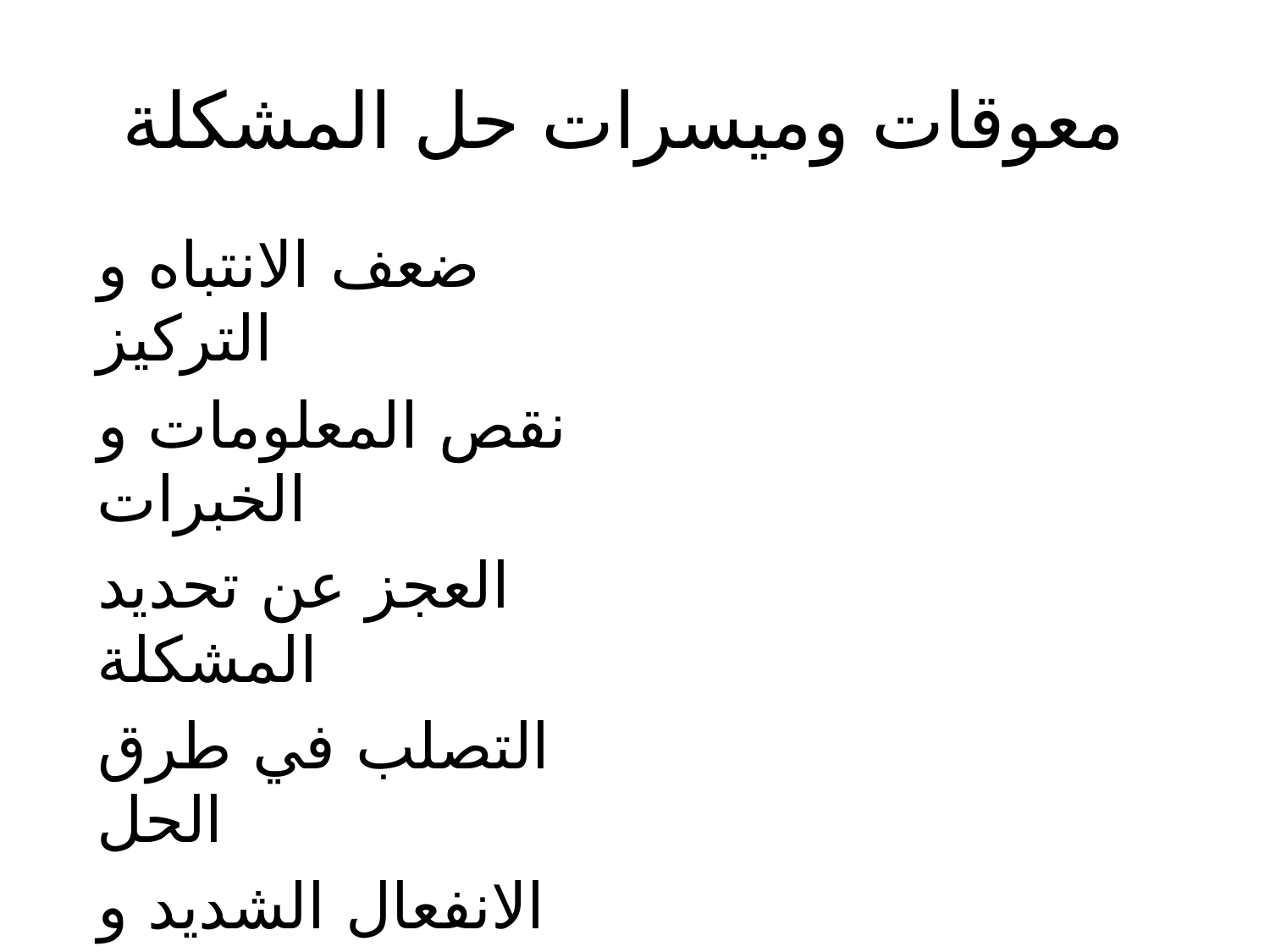

# معوقات وميسرات حل المشكلة
| ضعف الانتباه و التركيز |  |
| --- | --- |
| نقص المعلومات و الخبرات |  |
| العجز عن تحديد المشكلة |  |
| التصلب في طرق الحل |  |
| الانفعال الشديد و الاندفاع |  |
|  |  |
29